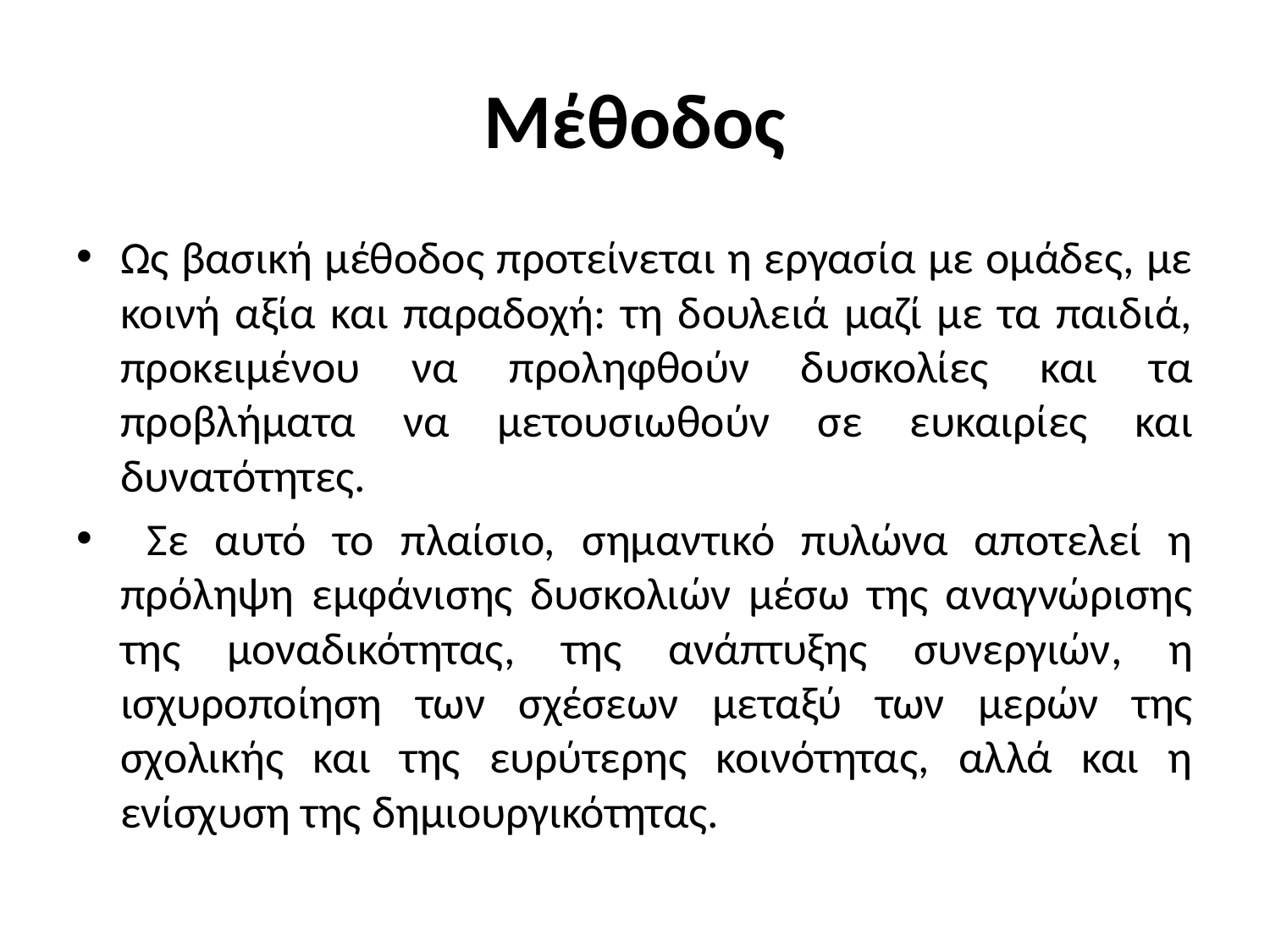

# Μέθοδος
Ως βασική μέθοδος προτείνεται η εργασία με ομάδες, με κοινή αξία και παραδοχή: τη δουλειά μαζί με τα παιδιά, προκειμένου να προληφθούν δυσκολίες και τα προβλήματα να μετουσιωθούν σε ευκαιρίες και δυνατότητες.
 Σε αυτό το πλαίσιο, σημαντικό πυλώνα αποτελεί η πρόληψη εμφάνισης δυσκολιών μέσω της αναγνώρισης της μοναδικότητας, της ανάπτυξης συνεργιών, η ισχυροποίηση των σχέσεων μεταξύ των μερών της σχολικής και της ευρύτερης κοινότητας, αλλά και η ενίσχυση της δημιουργικότητας.